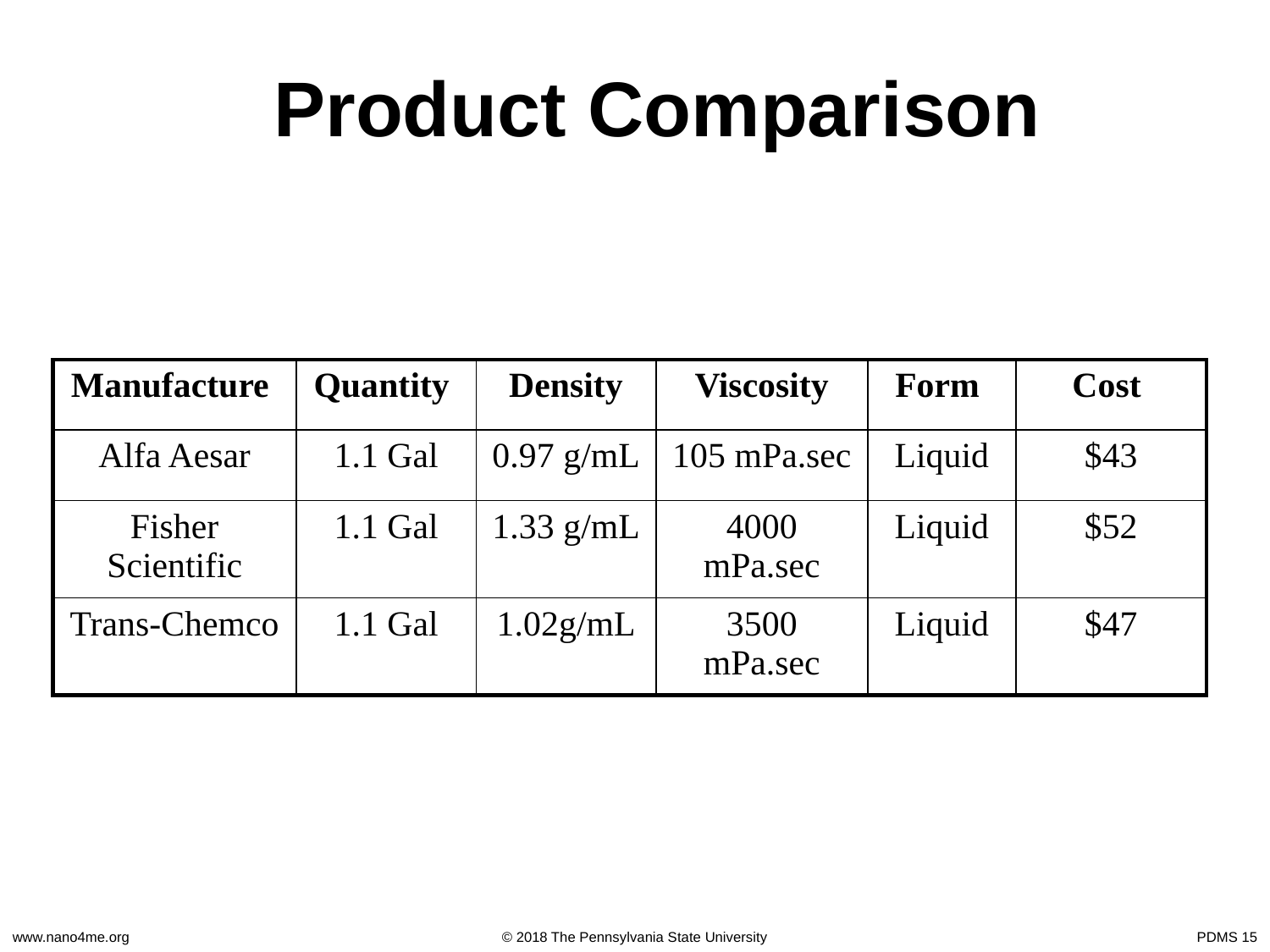

Product Comparison
| Manufacture | Quantity | Density | Viscosity | Form | Cost |
| --- | --- | --- | --- | --- | --- |
| Alfa Aesar | 1.1 Gal | 0.97 g/mL | 105 mPa.sec | Liquid | $43 |
| Fisher Scientific | 1.1 Gal | 1.33 g/mL | 4000 mPa.sec | Liquid | $52 |
| Trans-Chemco | 1.1 Gal | 1.02g/mL | 3500 mPa.sec | Liquid | $47 |